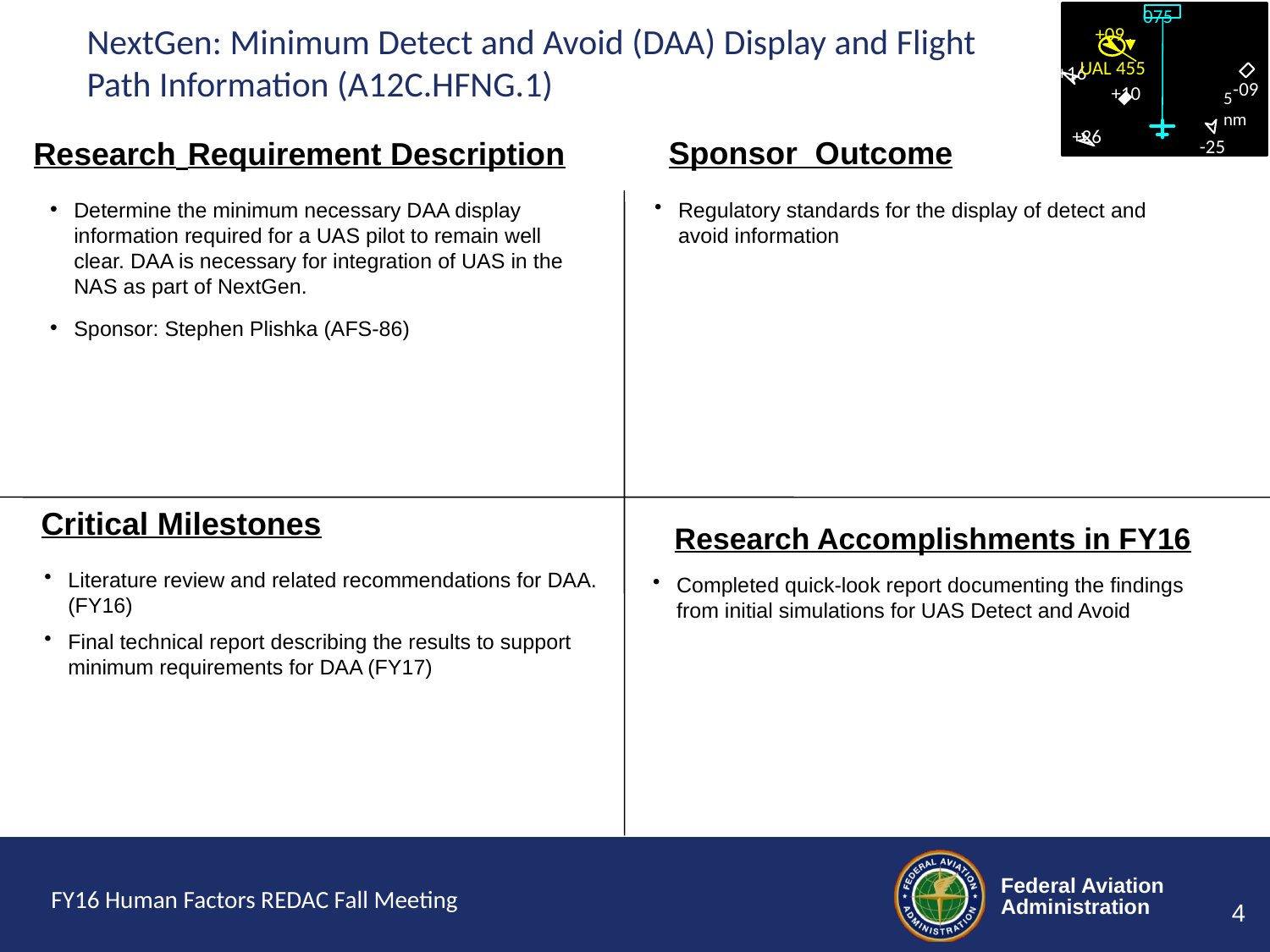

075

+09

UAL 455
+16

-09
+10
5 nm

+26
-25

# NextGen: Minimum Detect and Avoid (DAA) Display and Flight Path Information (A12C.HFNG.1)
Research Requirement Description
Sponsor  Outcome
Determine the minimum necessary DAA display information required for a UAS pilot to remain well clear. DAA is necessary for integration of UAS in the NAS as part of NextGen.

Sponsor: Stephen Plishka (AFS-86)

Regulatory standards for the display of detect and avoid information

Critical Milestones
Research Accomplishments in FY16

Literature review and related recommendations for DAA. (FY16)
Final technical report describing the results to support minimum requirements for DAA (FY17)
Completed quick-look report documenting the findings from initial simulations for UAS Detect and Avoid

FY16 Human Factors REDAC Fall Meeting
4